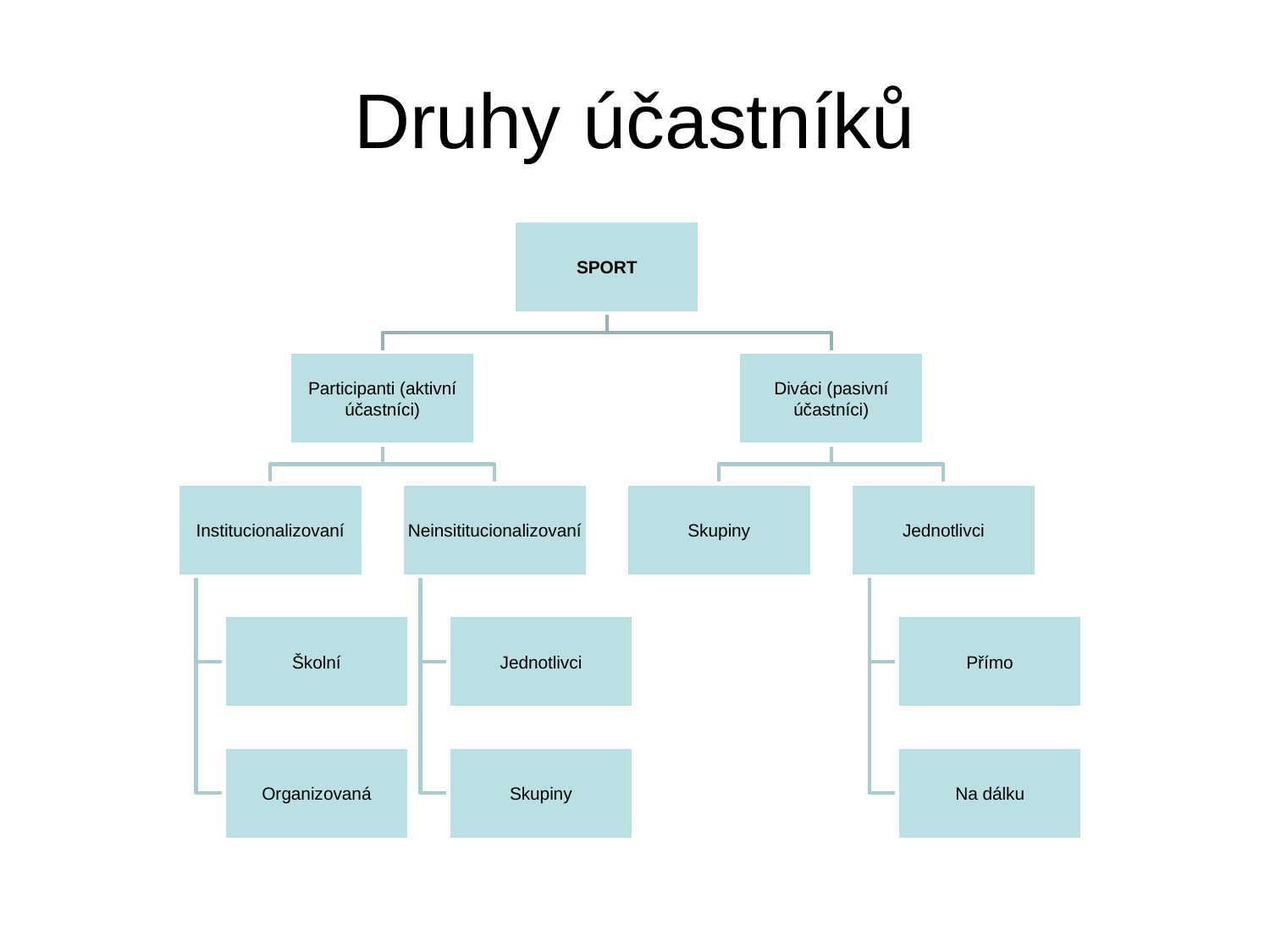

# Druhy účastníků
SPORT
Participanti (aktivní účastníci)
Institucionalizovaní
Školní
Organizovaná
Neinsititucionalizovaní
Jednotlivci
Skupiny
Diváci (pasivní účastníci)
Skupiny
Jednotlivci
Přímo
Na dálku